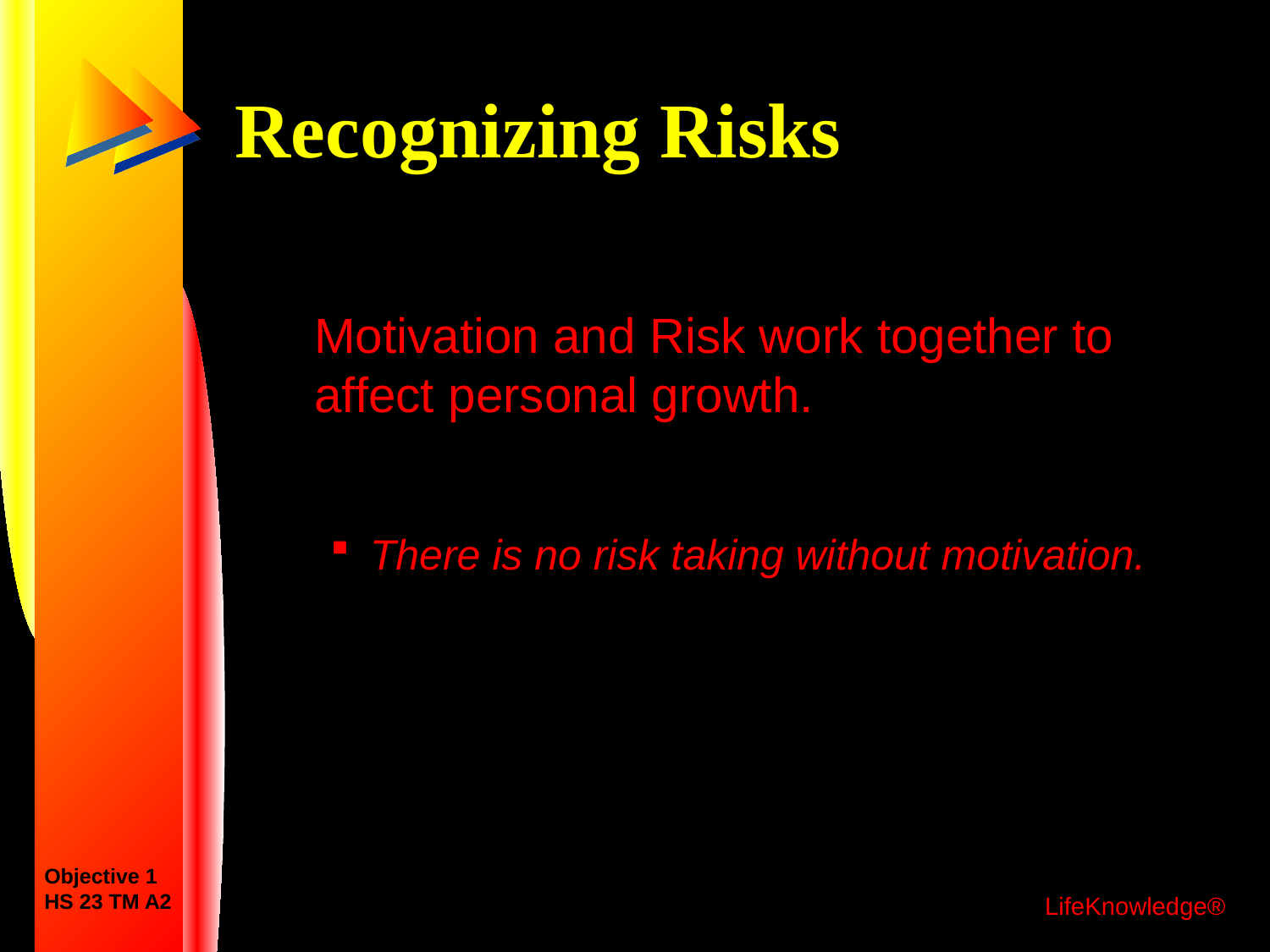

# Recognizing Risks

	Motivation and Risk work together to affect personal growth.

There is no risk taking without motivation.
Objective 1
HS 23 TM A2
LifeKnowledge®